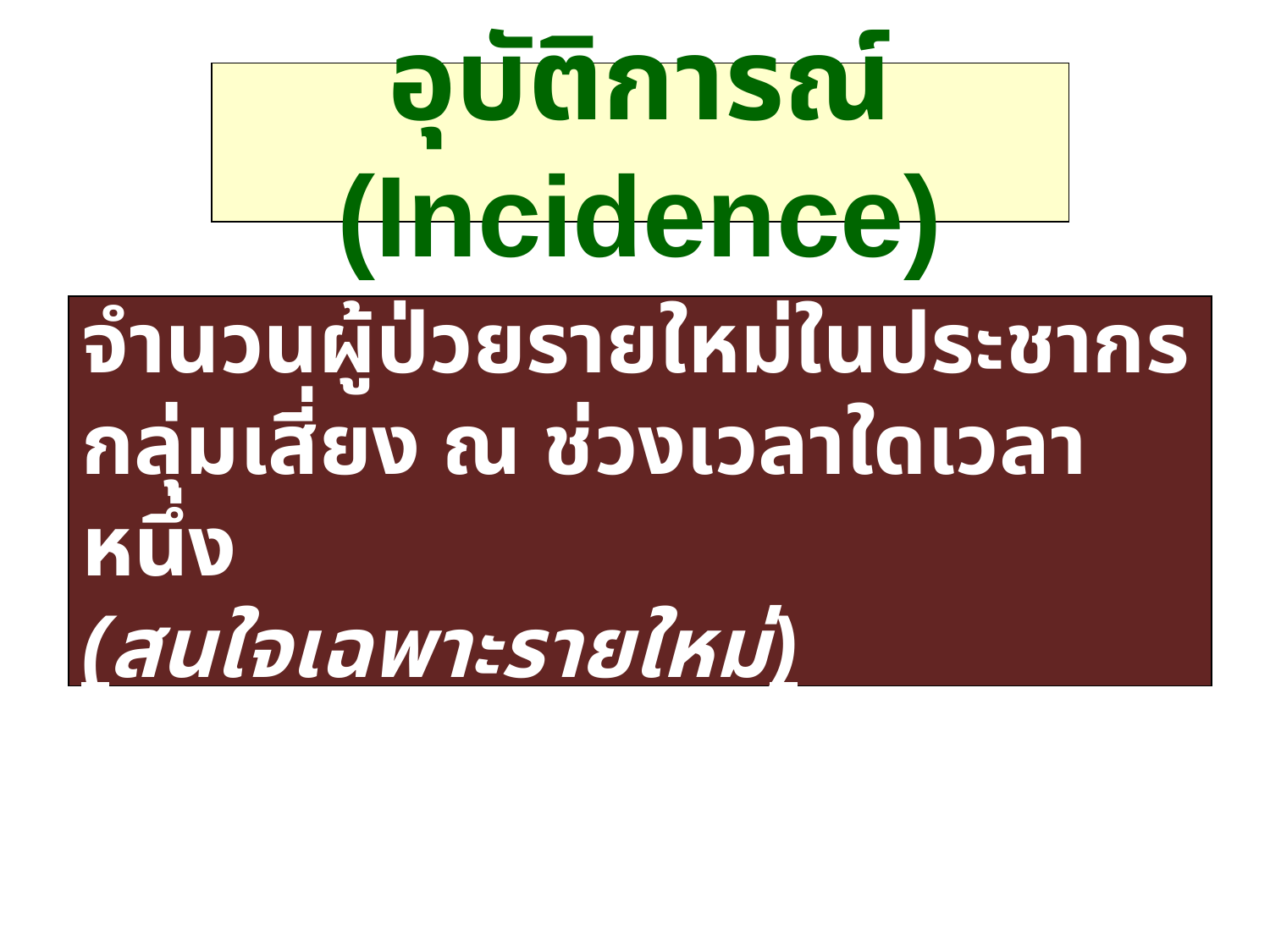

อุบัติการณ์ (Incidence)
จำนวนผู้ป่วยรายใหม่ในประชากรกลุ่มเสี่ยง ณ ช่วงเวลาใดเวลาหนึ่ง
(สนใจเฉพาะรายใหม่)